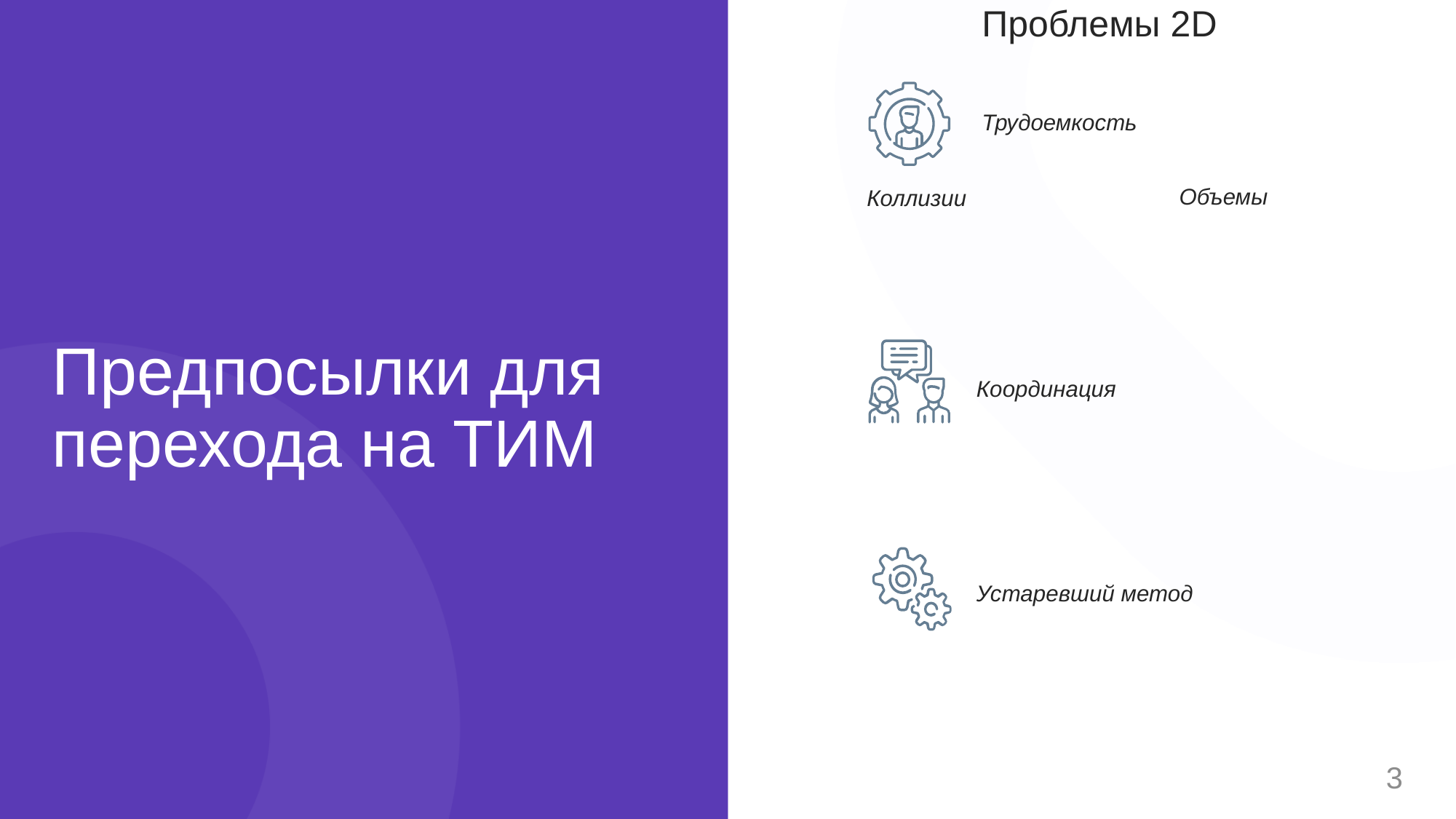

Проблемы 2D

Трудоемкость
# Предпосылки для перехода на ТИМ

Объемы
Коллизии

Координация

Устаревший метод
3